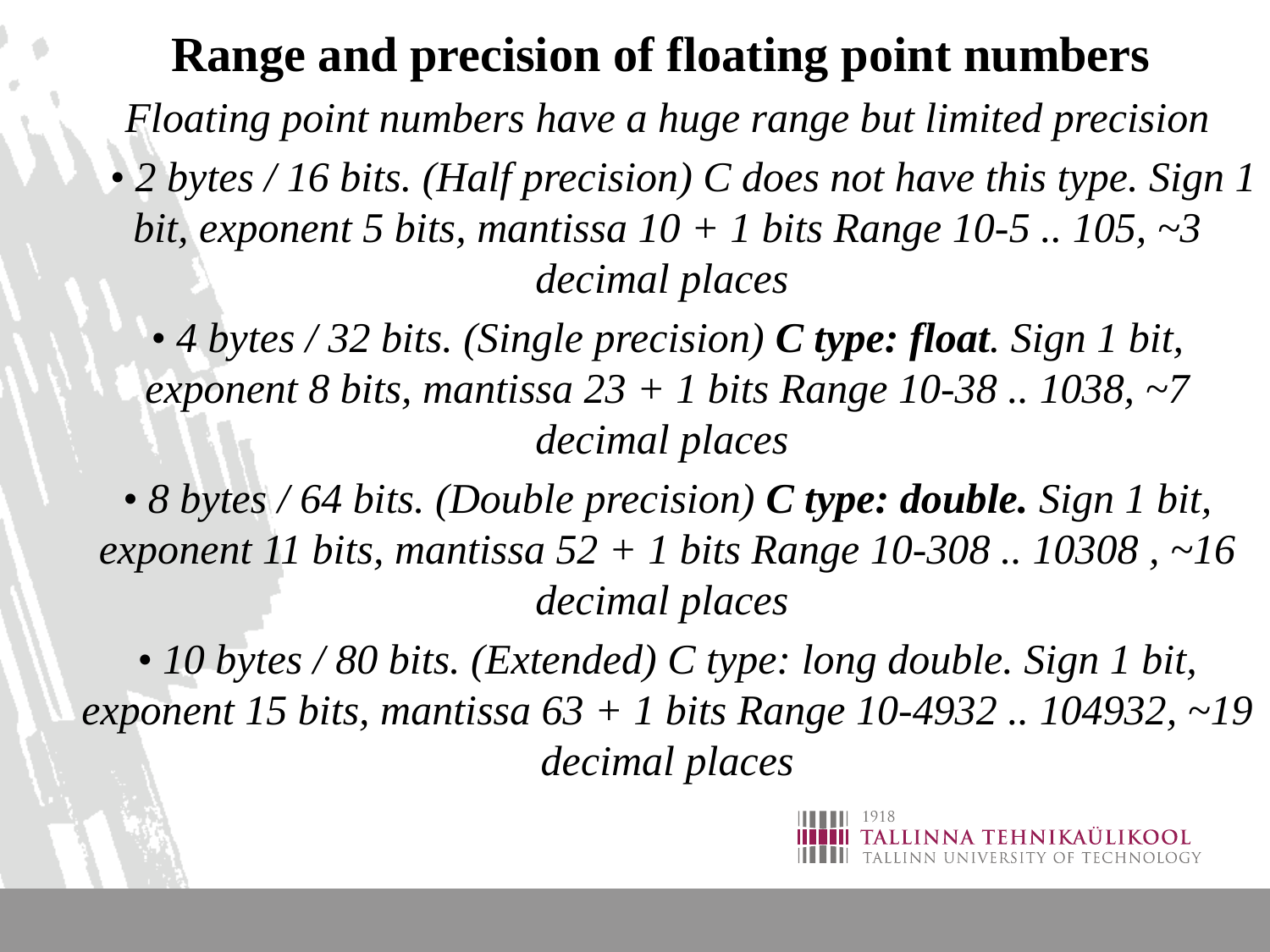

Range and precision of floating point numbers
 Floating point numbers have a huge range but limited precision
   • 2 bytes / 16 bits. (Half precision) C does not have this type. Sign 1 bit, exponent 5 bits, mantissa 10 + 1 bits Range 10-5 .. 105, ~3 decimal places
• 4 bytes / 32 bits. (Single precision) C type: float. Sign 1 bit, exponent 8 bits, mantissa 23 + 1 bits Range 10-38 .. 1038, ~7 decimal places
• 8 bytes / 64 bits. (Double precision) C type: double. Sign 1 bit, exponent 11 bits, mantissa 52 + 1 bits Range 10-308 .. 10308 , ~16 decimal places
• 10 bytes / 80 bits. (Extended) C type: long double. Sign 1 bit, exponent 15 bits, mantissa 63 + 1 bits Range 10-4932 .. 104932, ~19 decimal places